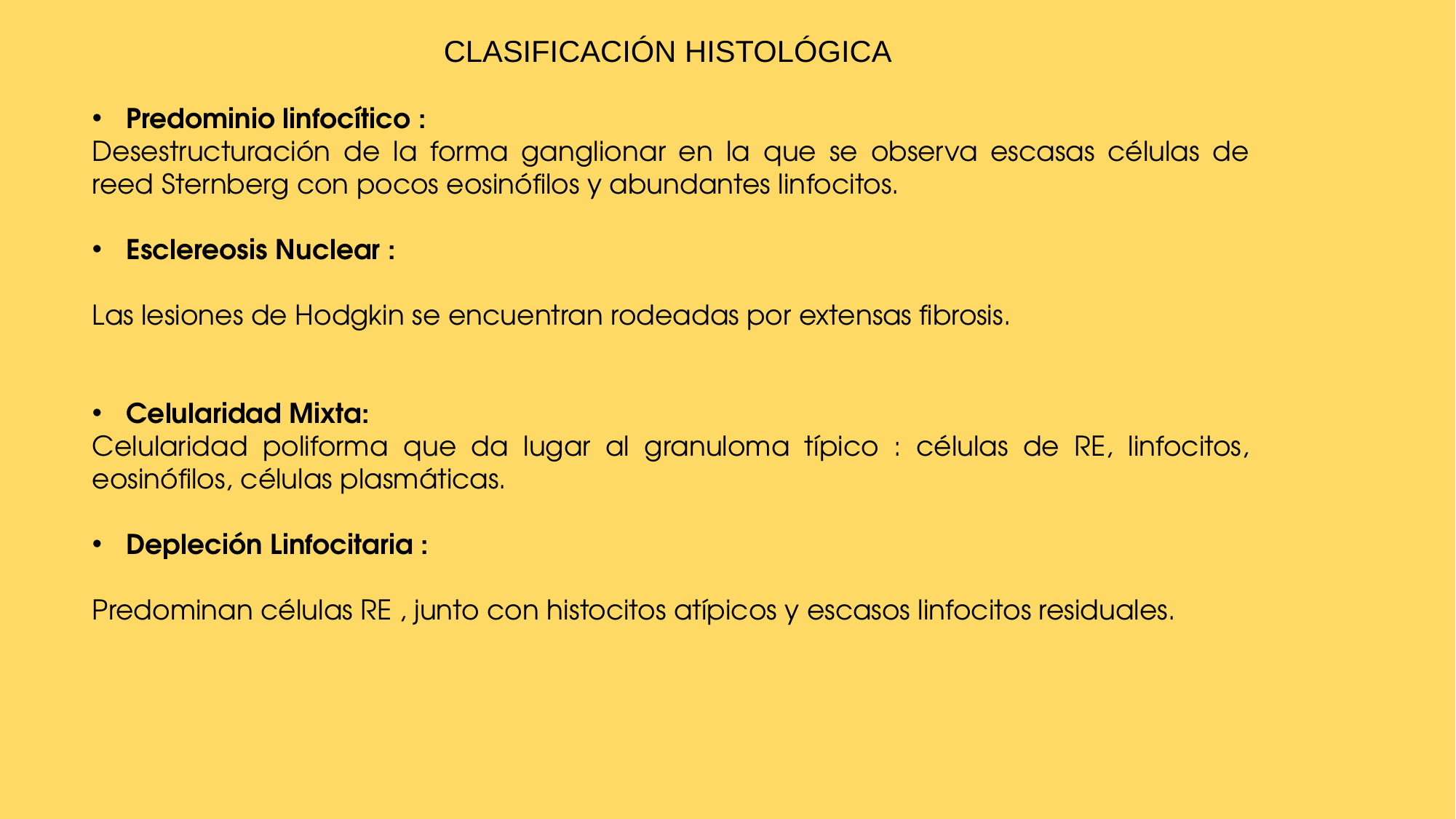

CLASIFICACIÓN HISTOLÓGICA

Predominio linfocítico :
Desestructuración de la forma ganglionar en la que se observa escasas células de reed Sternberg con pocos eosinófilos y abundantes linfocitos.

Esclereosis Nuclear :

Las lesiones de Hodgkin se encuentran rodeadas por extensas fibrosis.

Celularidad Mixta:
Celularidad poliforma que da lugar al granuloma típico : células de RE, linfocitos, eosinófilos, células plasmáticas.

Depleción Linfocitaria :

Predominan células RE , junto con histocitos atípicos y escasos linfocitos residuales.